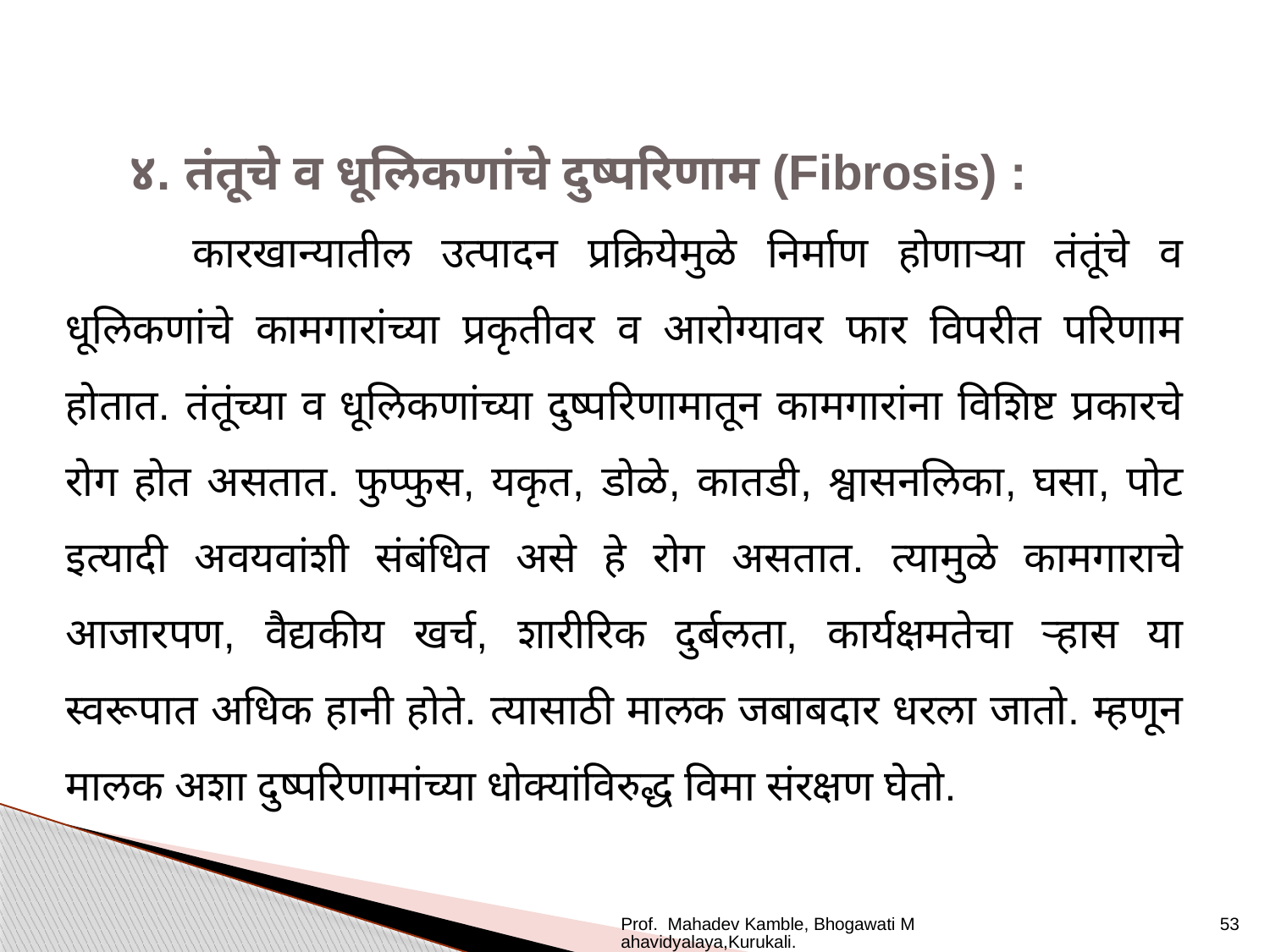

४. तंतूचे व धूलिकणांचे दुष्परिणाम (Fibrosis) :
	कारखान्यातील उत्पादन प्रक्रियेमुळे निर्माण होणाऱ्या तंतूंचे व धूलिकणांचे कामगारांच्या प्रकृतीवर व आरोग्यावर फार विपरीत परिणाम होतात. तंतूंच्या व धूलिकणांच्या दुष्परिणामातून कामगारांना विशिष्ट प्रकारचे रोग होत असतात. फुप्फुस, यकृत, डोळे, कातडी, श्वासनलिका, घसा, पोट इत्यादी अवयवांशी संबंधित असे हे रोग असतात. त्यामुळे कामगाराचे आजारपण, वैद्यकीय खर्च, शारीरिक दुर्बलता, कार्यक्षमतेचा ऱ्हास या स्वरूपात अधिक हानी होते. त्यासाठी मालक जबाबदार धरला जातो. म्हणून मालक अशा दुष्परिणामांच्या धोक्यांविरुद्ध विमा संरक्षण घेतो.
Prof.  Mahadev Kamble, Bhogawati Mahavidyalaya,Kurukali.
53